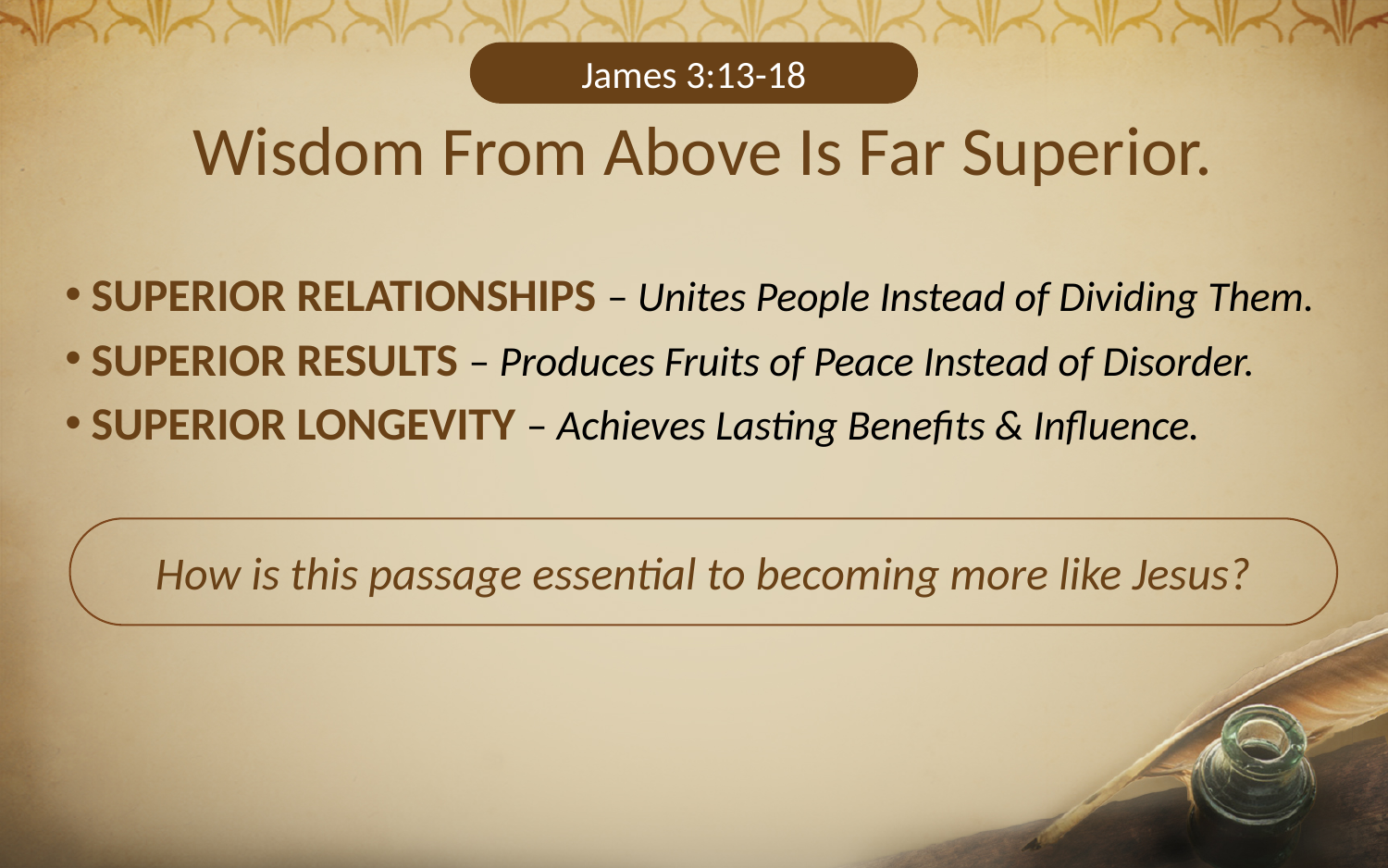

James 3:13-18
# Wisdom From Above Is Far Superior.
SUPERIOR RELATIONSHIPS – Unites People Instead of Dividing Them.
SUPERIOR RESULTS – Produces Fruits of Peace Instead of Disorder.
SUPERIOR LONGEVITY – Achieves Lasting Benefits & Influence.
How is this passage essential to becoming more like Jesus?